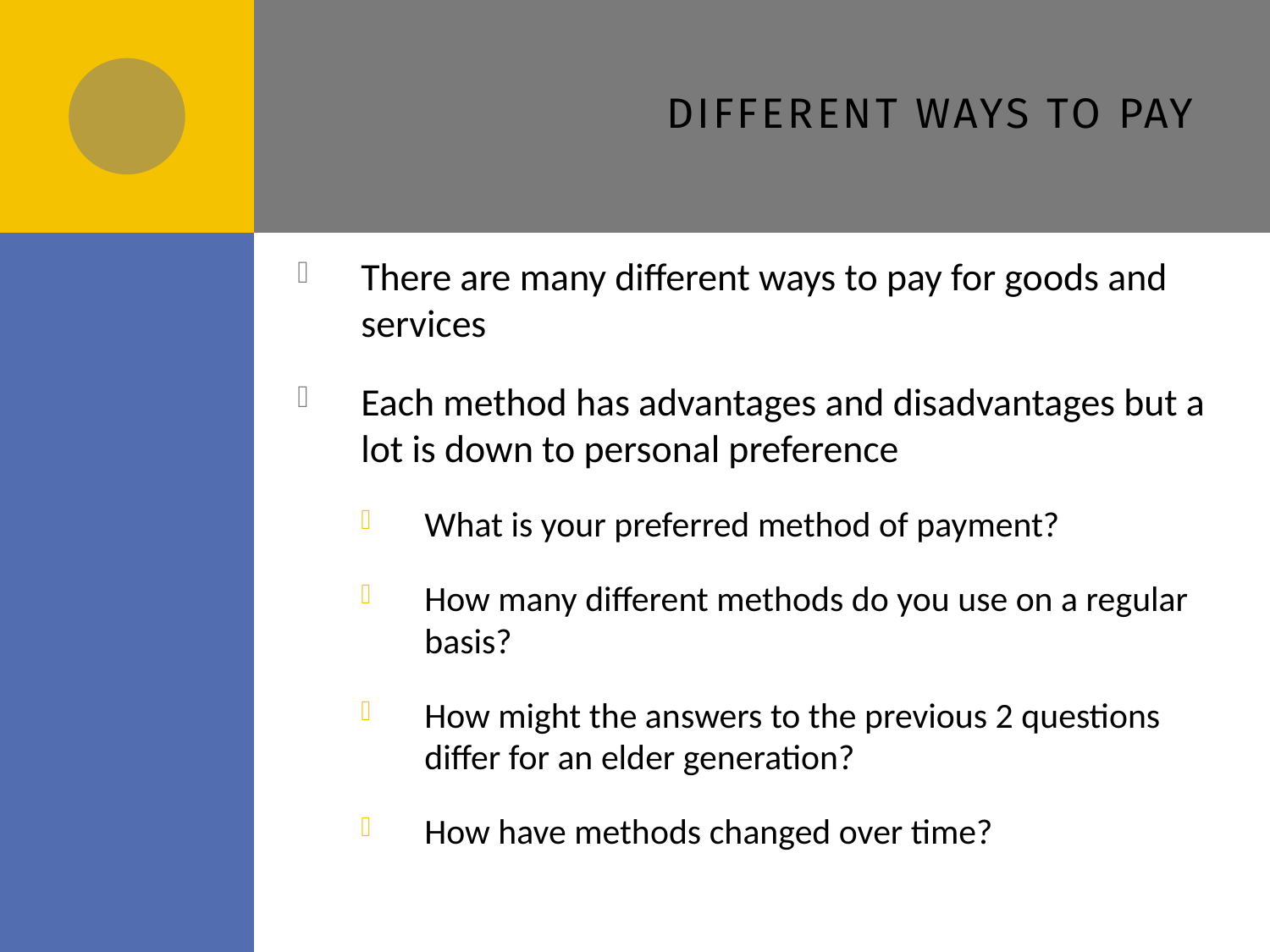

# Different ways to pay
There are many different ways to pay for goods and services
Each method has advantages and disadvantages but a lot is down to personal preference
What is your preferred method of payment?
How many different methods do you use on a regular basis?
How might the answers to the previous 2 questions differ for an elder generation?
How have methods changed over time?